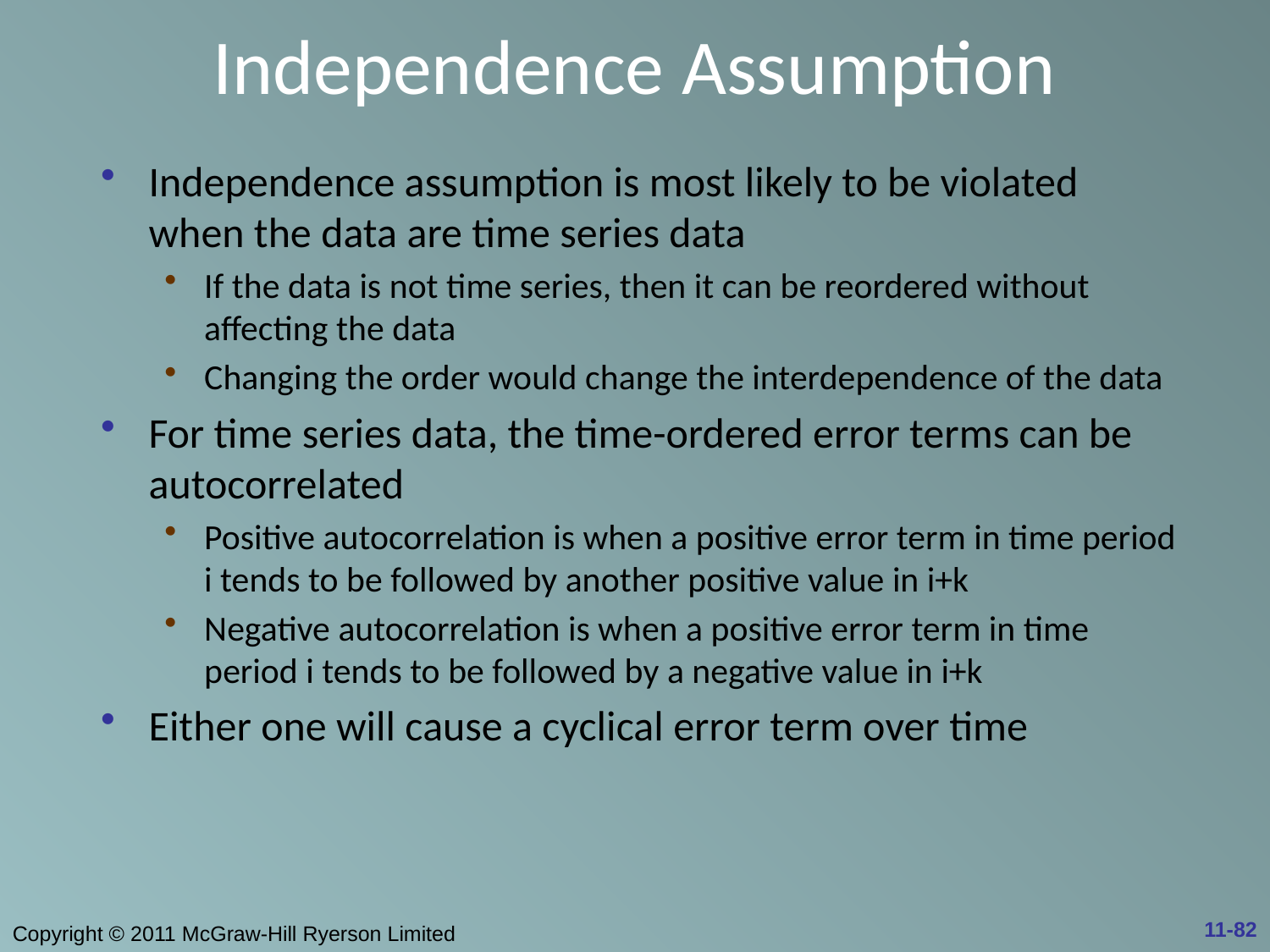

# Independence Assumption
Independence assumption is most likely to be violated when the data are time series data
If the data is not time series, then it can be reordered without affecting the data
Changing the order would change the interdependence of the data
For time series data, the time-ordered error terms can be autocorrelated
Positive autocorrelation is when a positive error term in time period i tends to be followed by another positive value in i+k
Negative autocorrelation is when a positive error term in time period i tends to be followed by a negative value in i+k
Either one will cause a cyclical error term over time
11-82